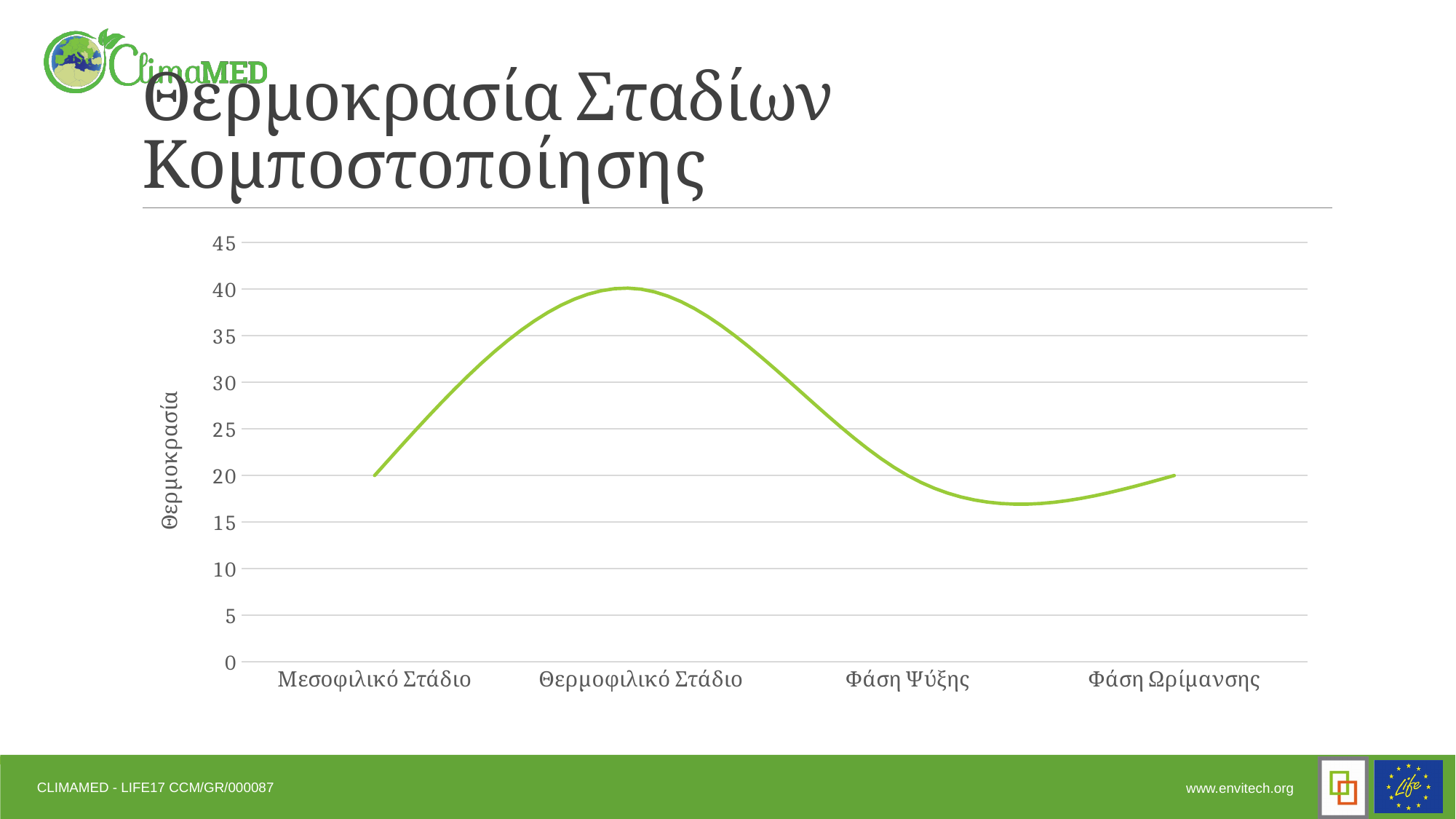

# Θερμοκρασία Σταδίων Κομποστοποίησης

### Chart

| Category | Θερμοκρασία |
|---|---|
| Μεσοφιλικό Στάδιο | 20.0 |
| Θερμοφιλικό Στάδιο | 40.0 |
| Φάση Ψύξης | 20.0 |
| Φάση Ωρίμανσης | 20.0 |